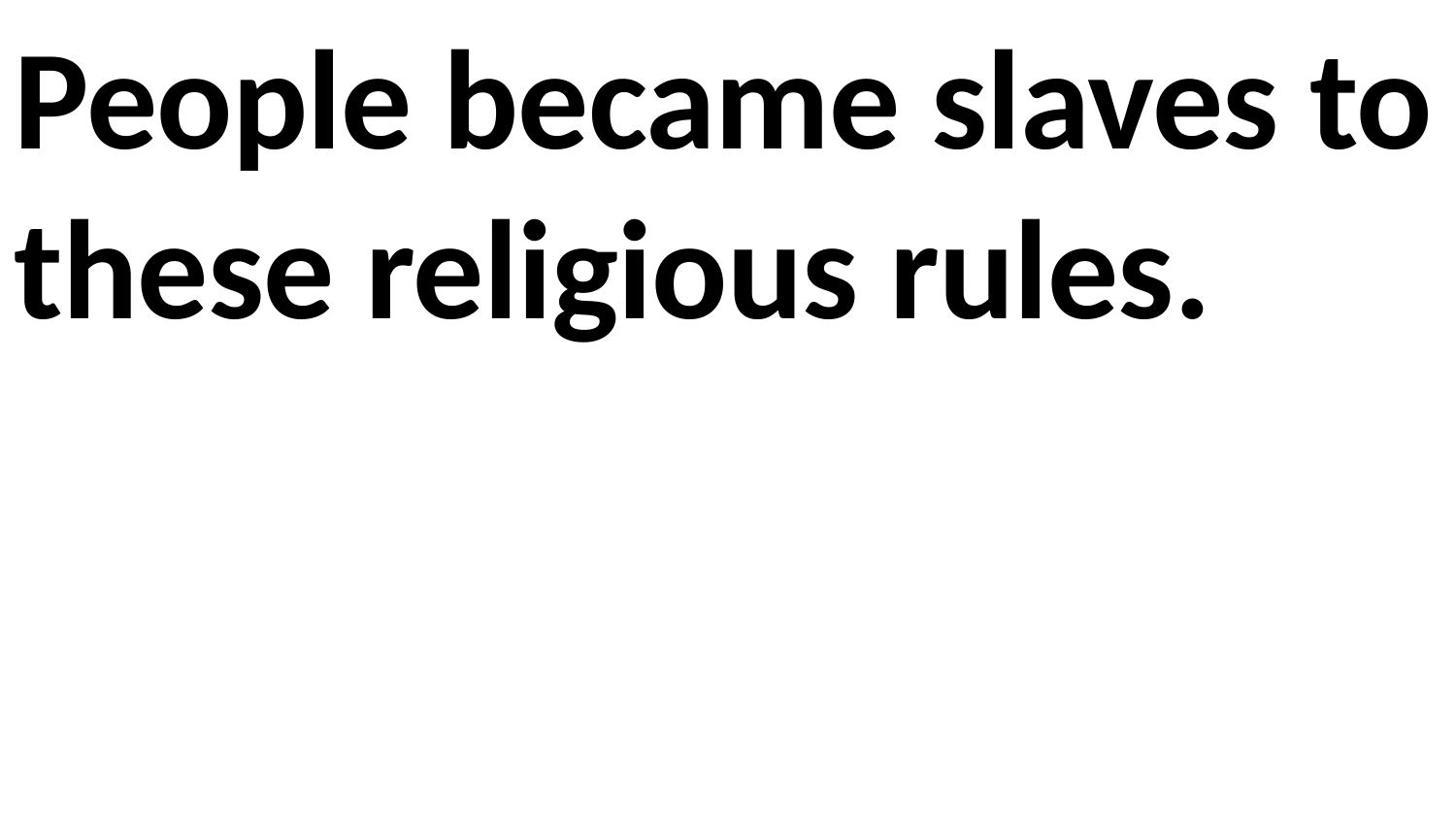

People became slaves to these religious rules.